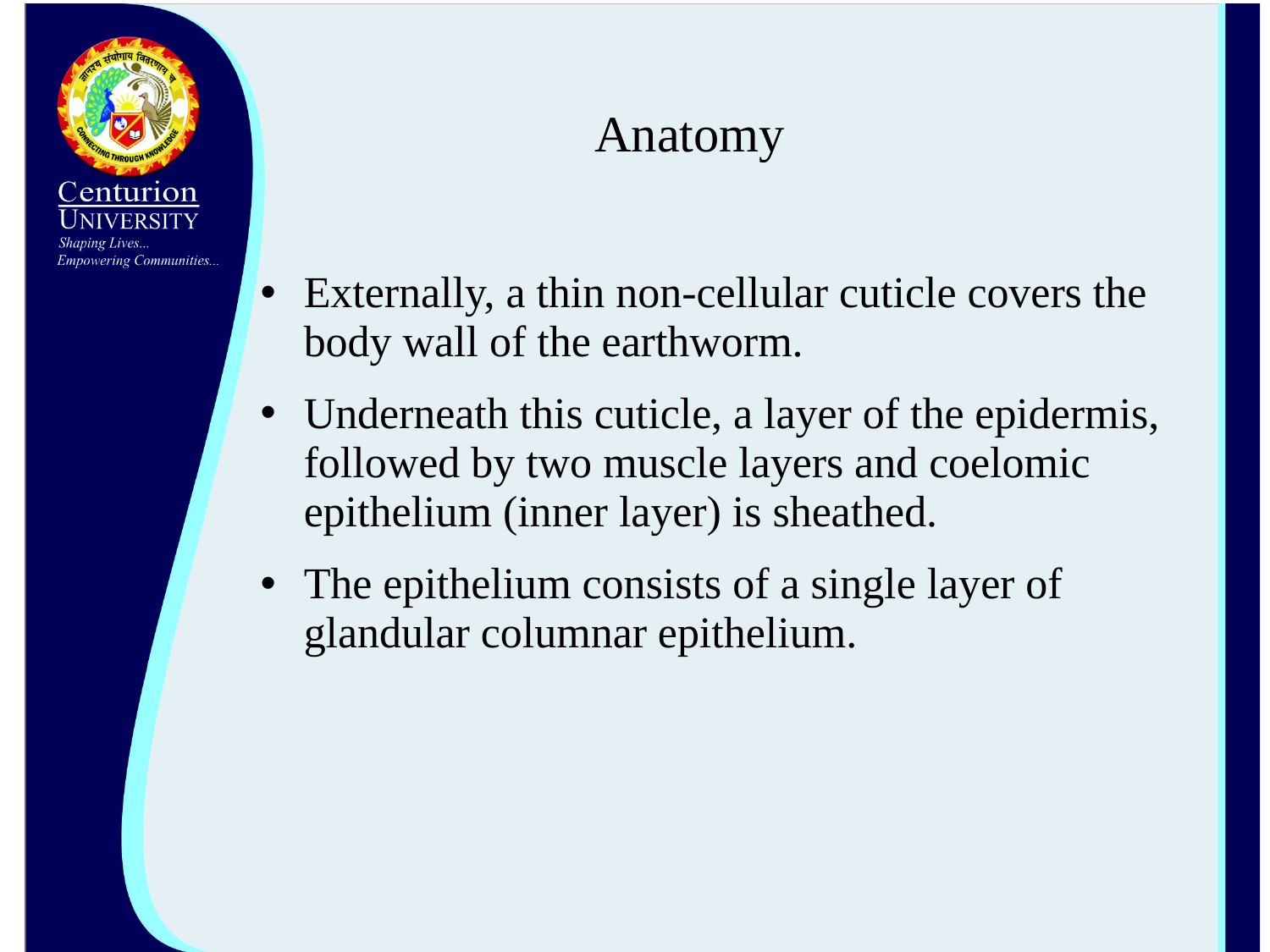

# Anatomy
Externally, a thin non-cellular cuticle covers the body wall of the earthworm.
Underneath this cuticle, a layer of the epidermis, followed by two muscle layers and coelomic epithelium (inner layer) is sheathed.
The epithelium consists of a single layer of glandular columnar epithelium.